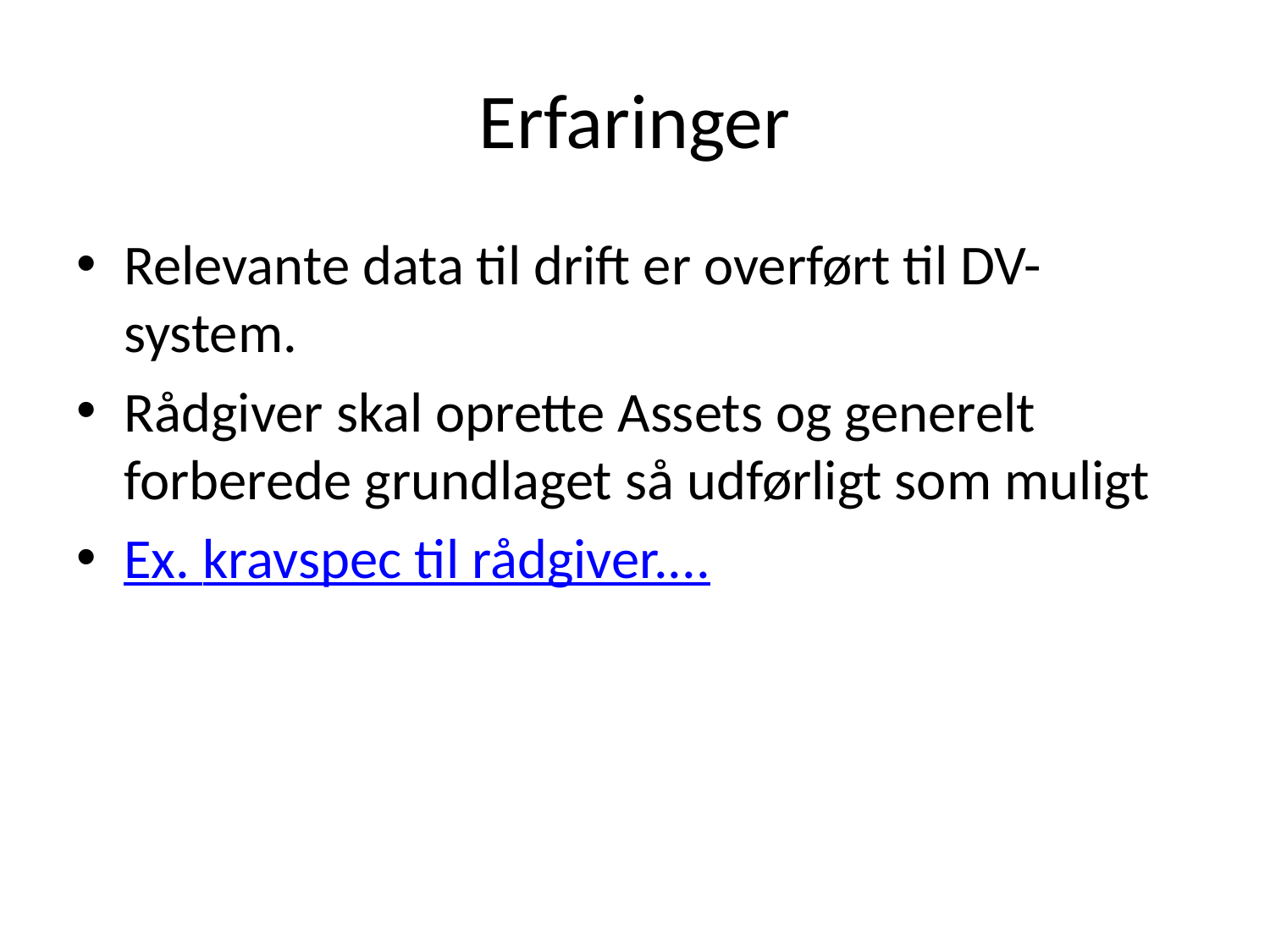

# Erfaringer
Relevante data til drift er overført til DV-system.
Rådgiver skal oprette Assets og generelt forberede grundlaget så udførligt som muligt
Ex. kravspec til rådgiver....